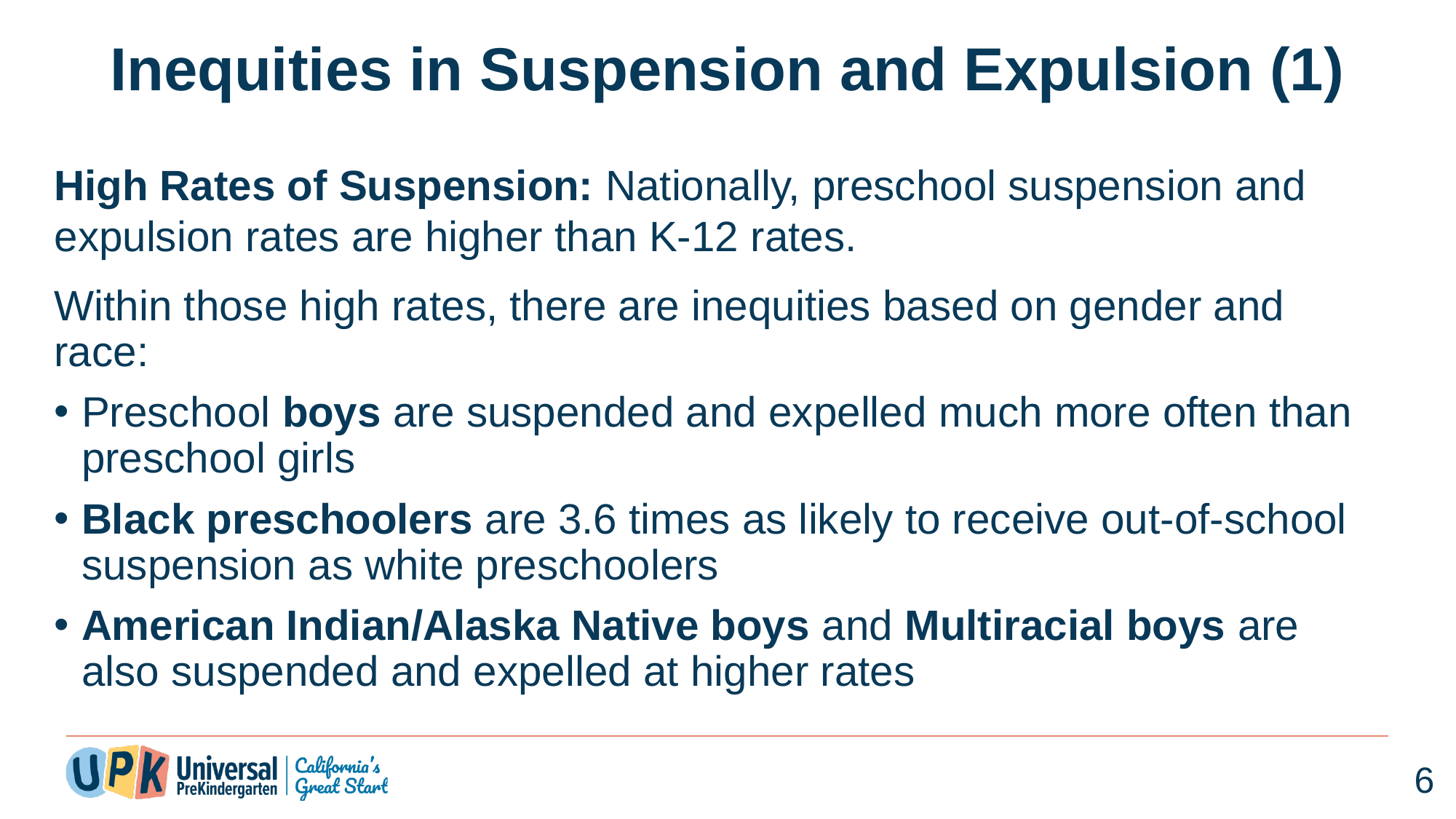

# Inequities in Suspension and Expulsion (1)
High Rates of Suspension: Nationally, preschool suspension and expulsion rates are higher than K-12 rates.
Within those high rates, there are inequities based on gender and race:
Preschool boys are suspended and expelled much more often than preschool girls​
Black preschoolers are 3.6 times as likely to receive out-of-school suspension as white preschoolers ​
American Indian/Alaska Native boys and Multiracial boys are also suspended and expelled at higher rates​

6